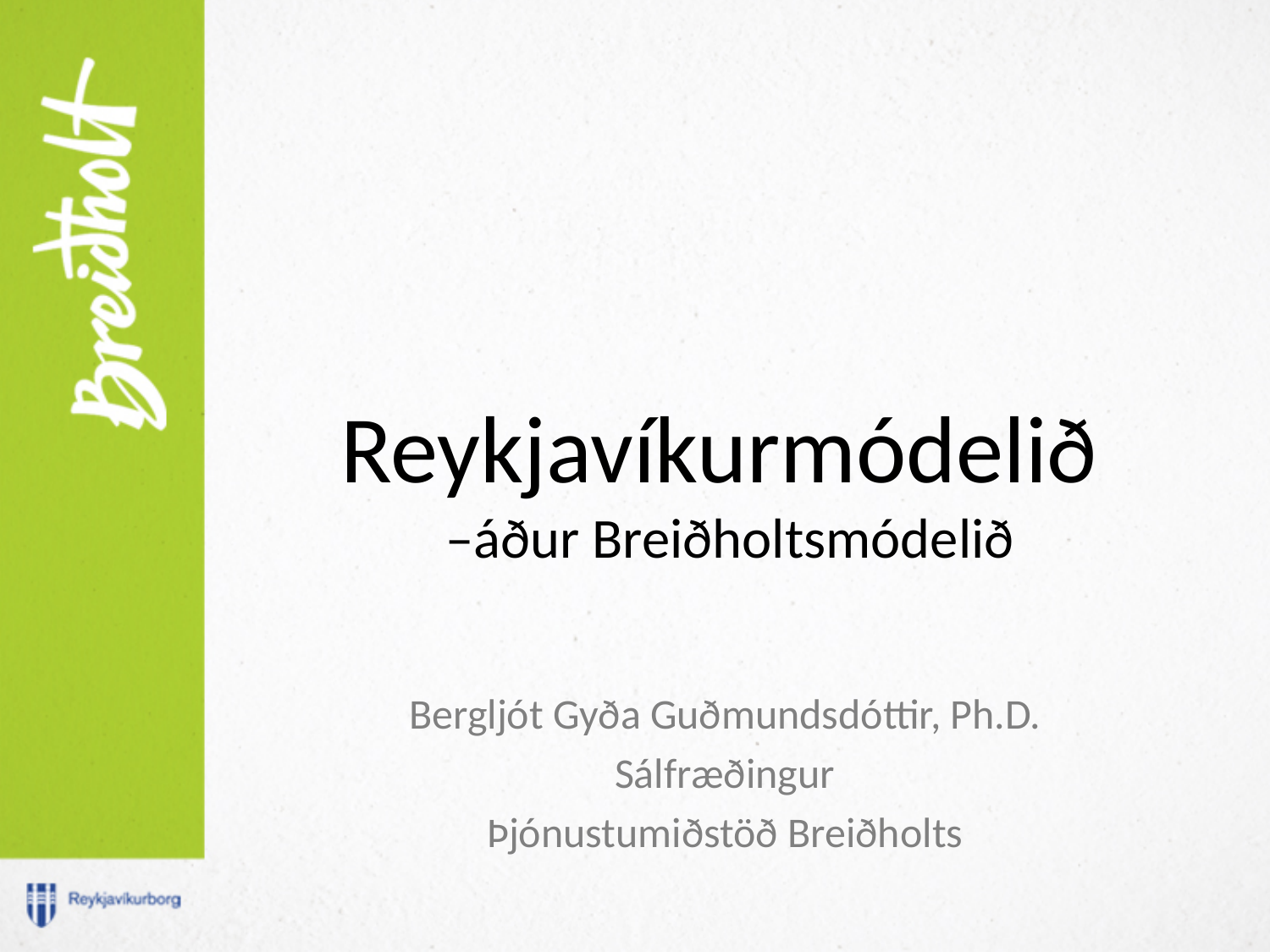

# Reykjavíkurmódelið –áður Breiðholtsmódelið
Bergljót Gyða Guðmundsdóttir, Ph.D.
Sálfræðingur
Þjónustumiðstöð Breiðholts